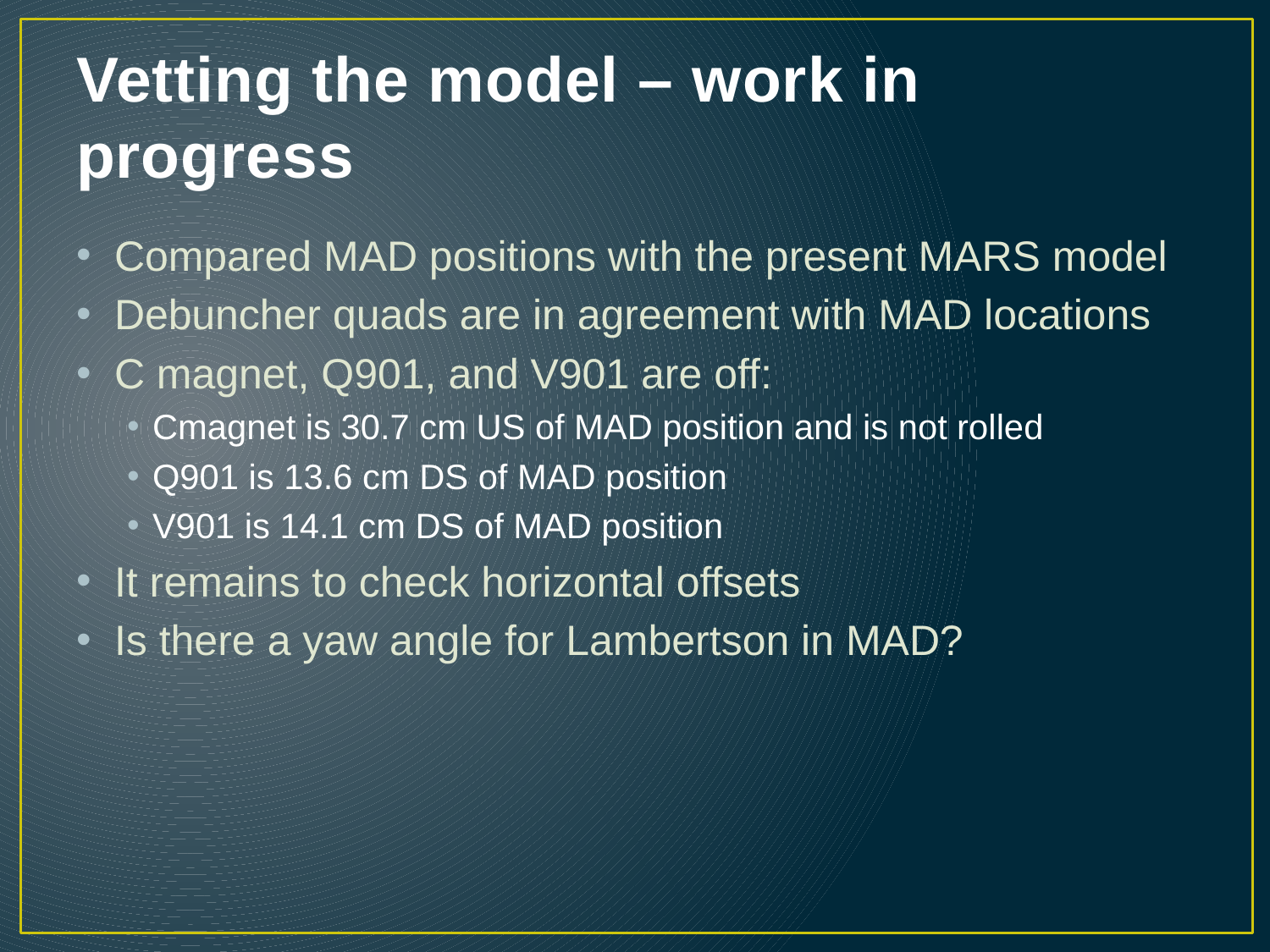

# Vetting the model – work in progress
Compared MAD positions with the present MARS model
Debuncher quads are in agreement with MAD locations
C magnet, Q901, and V901 are off:
Cmagnet is 30.7 cm US of MAD position and is not rolled
Q901 is 13.6 cm DS of MAD position
V901 is 14.1 cm DS of MAD position
It remains to check horizontal offsets
Is there a yaw angle for Lambertson in MAD?